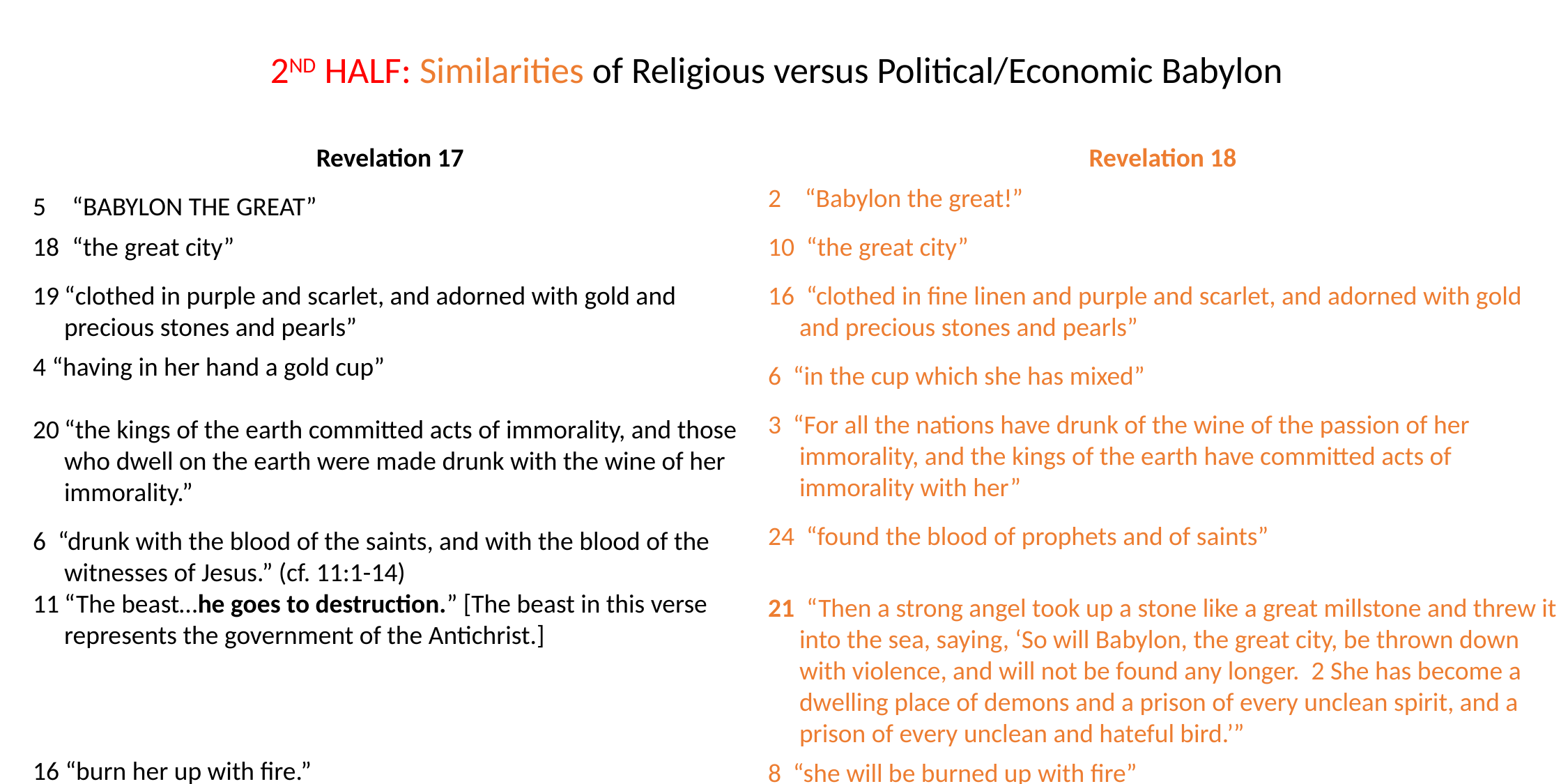

# 2ND HALF: Similarities of Religious versus Political/Economic Babylon
Revelation 17

“BABYLON THE GREAT”

“the great city”

“clothed in purple and scarlet, and adorned with gold and precious stones and pearls”

4 “having in her hand a gold cup”

“the kings of the earth committed acts of immorality, and those who dwell on the earth were made drunk with the wine of her immorality.”

6  “drunk with the blood of the saints, and with the blood of the witnesses of Jesus.” (cf. 11:1-14)
11	“The beast…he goes to destruction.” [The beast in this verse represents the government of the Antichrist.]

16 “burn her up with fire.”
Revelation 18
2    “Babylon the great!”
10  “the great city”
16  “clothed in fine linen and purple and scarlet, and adorned with gold and precious stones and pearls”
6  “in the cup which she has mixed”
3  “For all the nations have drunk of the wine of the passion of her immorality, and the kings of the earth have committed acts of immorality with her”
24  “found the blood of prophets and of saints”

21  “Then a strong angel took up a stone like a great millstone and threw it into the sea, saying, ‘So will Babylon, the great city, be thrown down with violence, and will not be found any longer.  2 She has become a dwelling place of demons and a prison of every unclean spirit, and a prison of every unclean and hateful bird.’”
8  “she will be burned up with fire”